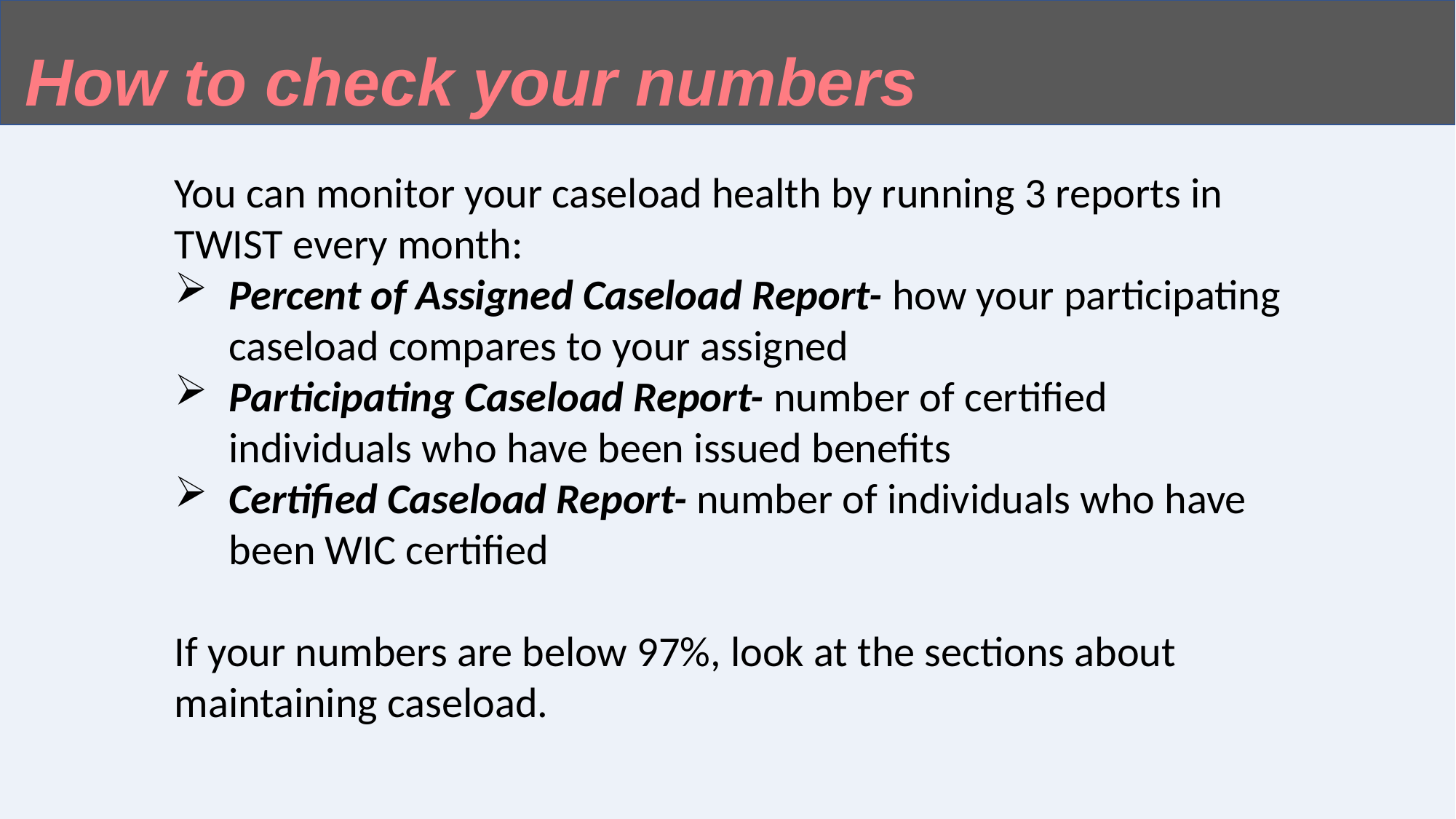

# How to check your numbers

How to check your numbers
You can monitor your caseload health by running 3 reports in TWIST every month:
Percent of Assigned Caseload Report- how your participating caseload compares to your assigned
Participating Caseload Report- number of certified individuals who have been issued benefits
Certified Caseload Report- number of individuals who have been WIC certified

If your numbers are below 97%, look at the sections about maintaining caseload.